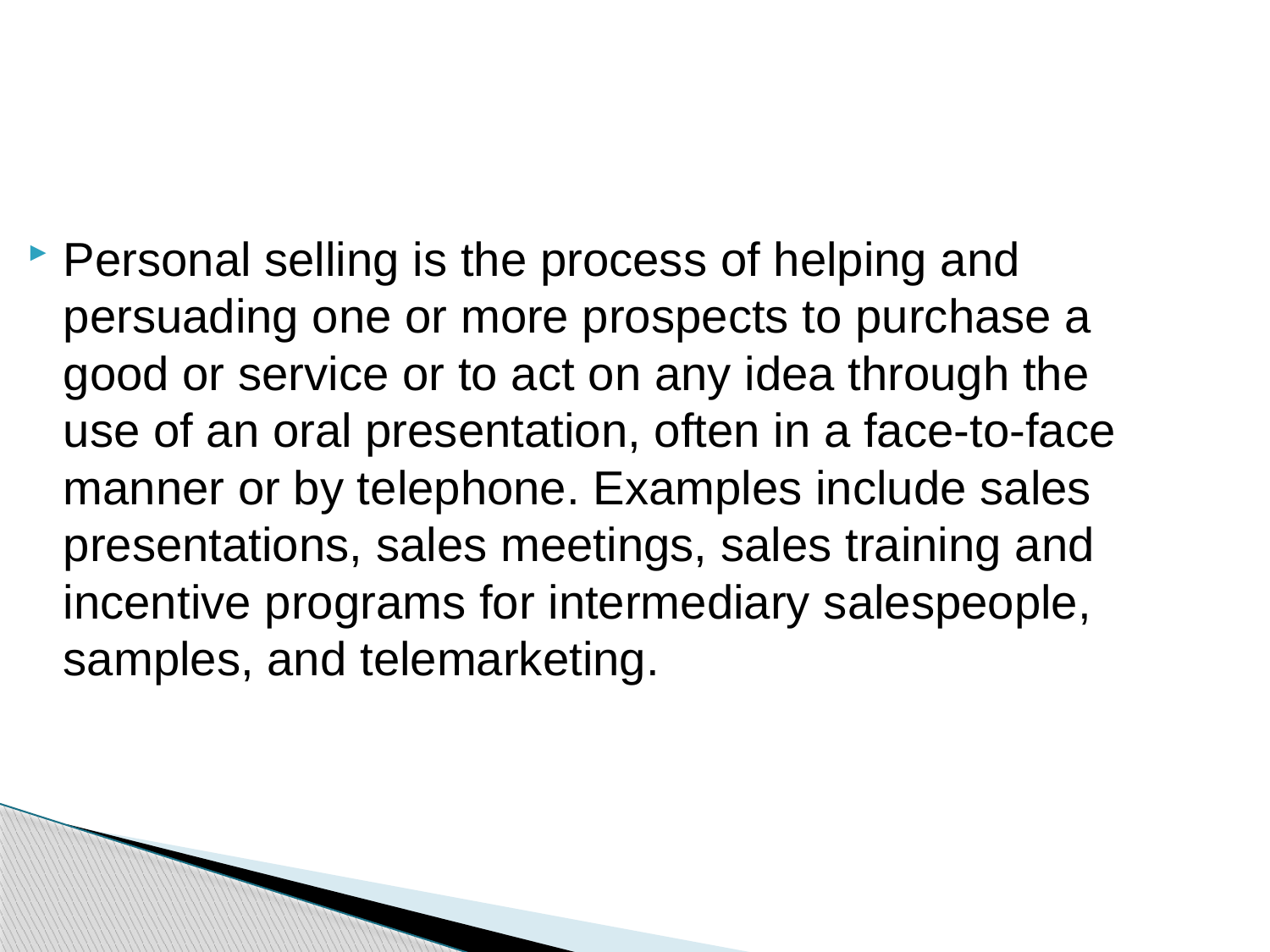

Personal selling is the process of helping and persuading one or more prospects to purchase a good or service or to act on any idea through the use of an oral presentation, often in a face-to-face manner or by telephone. Examples include sales presentations, sales meetings, sales training and incentive programs for intermediary salespeople, samples, and telemarketing.